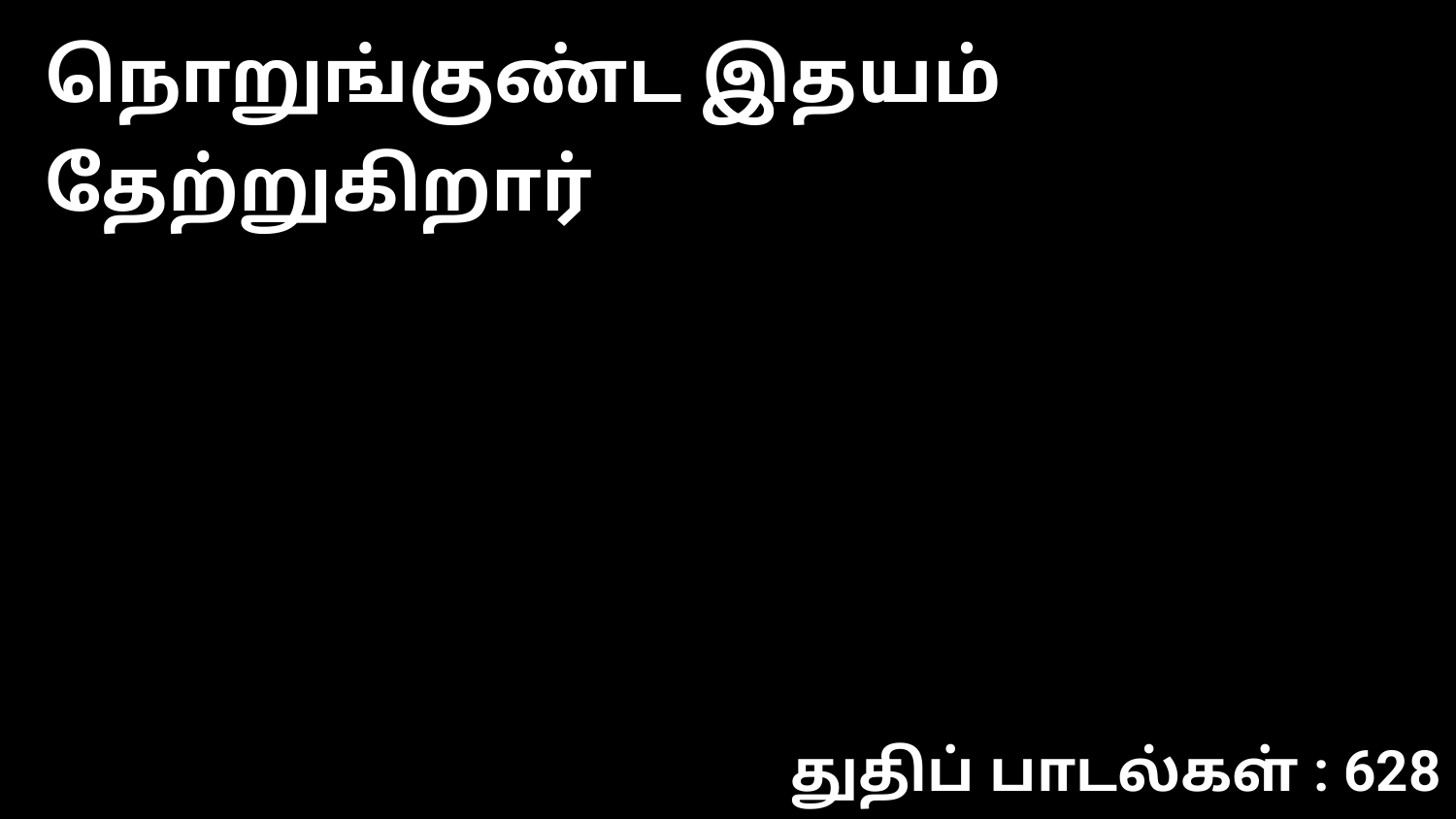

நொறுங்குண்ட இதயம் தேற்றுகிறார்
துதிப் பாடல்கள் : 628